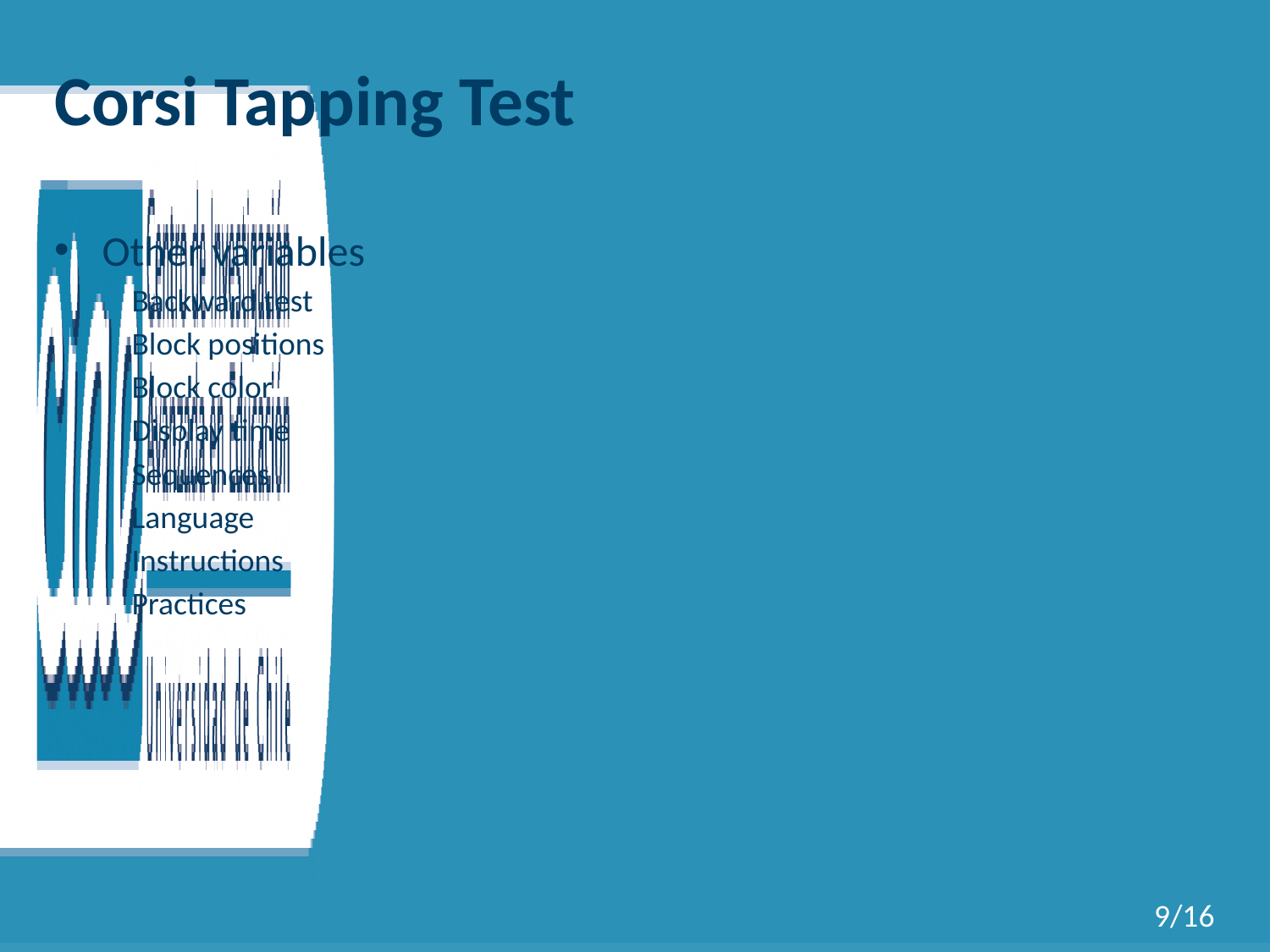

# Corsi Tapping Test
Other variables
Backward test
Block positions
Block color
Display time
Sequences
Language
Instructions
Practices
9/16